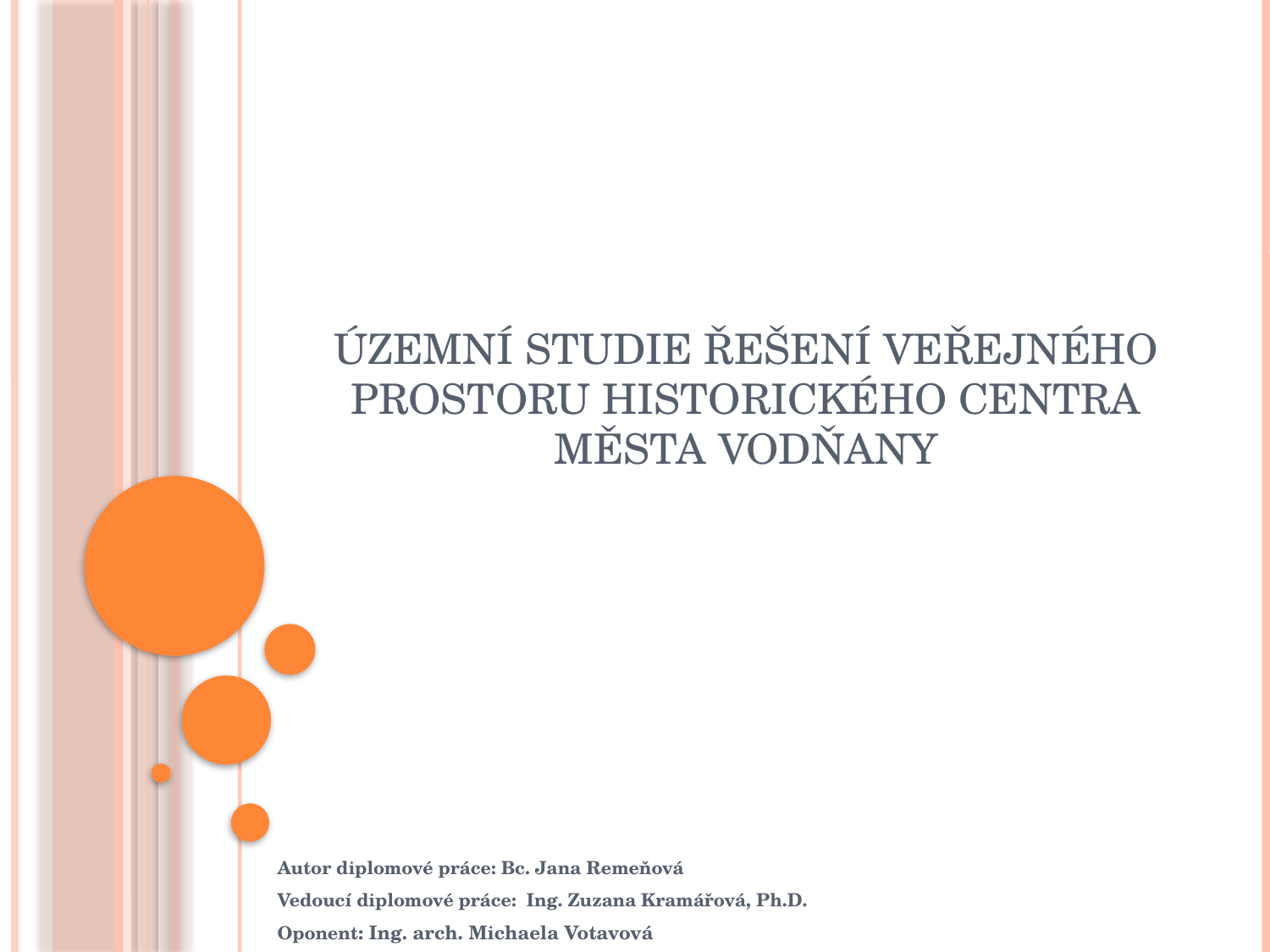

# Územní studie řešení veřejného prostoru historického centra města Vodňany
Autor diplomové práce: Bc. Jana Remeňová
Vedoucí diplomové práce:	Ing. Zuzana Kramářová, Ph.D.
Oponent: Ing. arch. Michaela Votavová